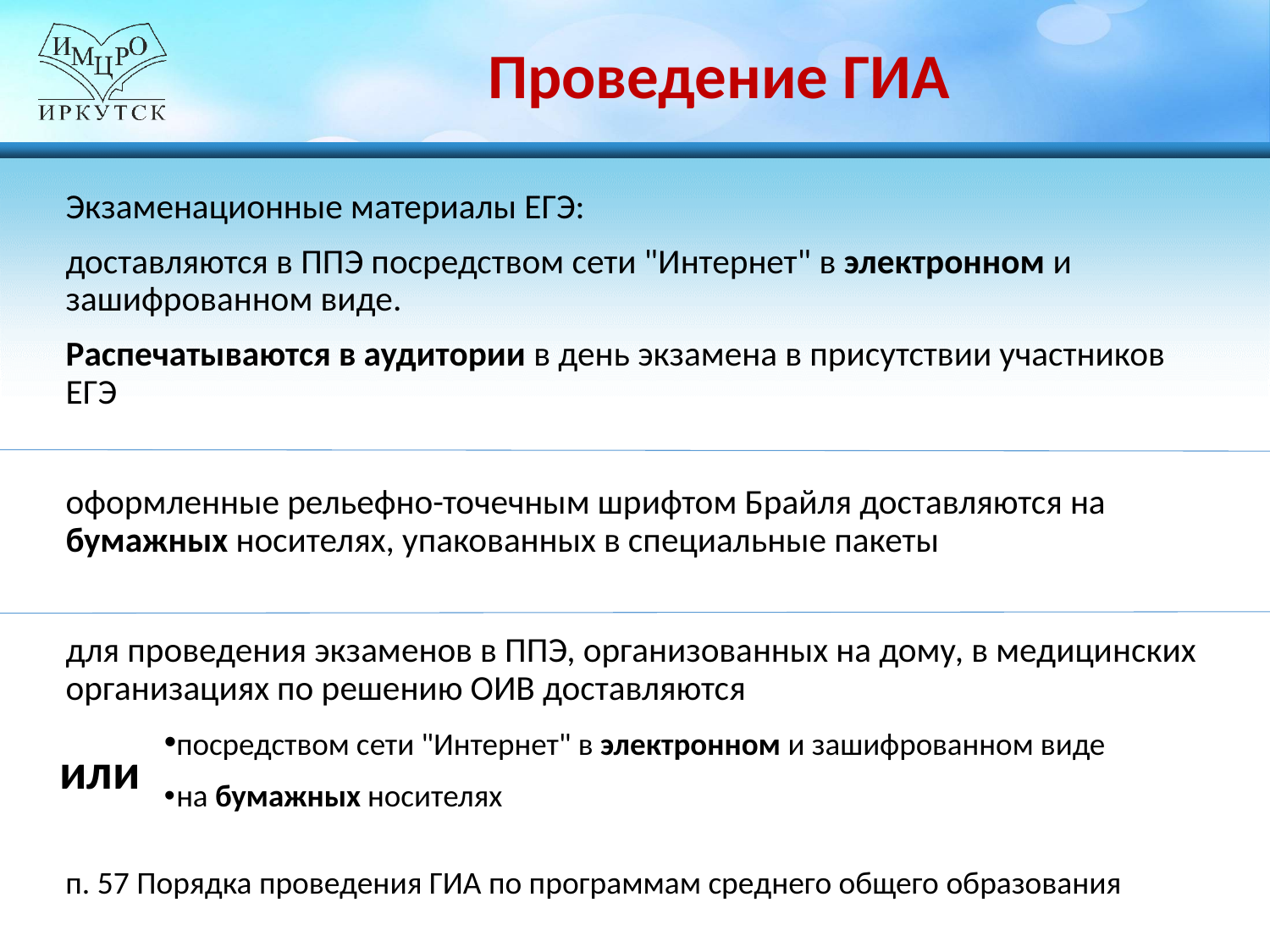

# Проведение ГИА
Экзаменационные материалы ЕГЭ:
доставляются в ППЭ посредством сети "Интернет" в электронном и зашифрованном виде.
Распечатываются в аудитории в день экзамена в присутствии участников ЕГЭ

оформленные рельефно-точечным шрифтом Брайля доставляются на бумажных носителях, упакованных в специальные пакеты

для проведения экзаменов в ППЭ, организованных на дому, в медицинских организациях по решению ОИВ доставляются
	посредством сети "Интернет" в электронном и зашифрованном виде
	на бумажных носителях
или
п. 57 Порядка проведения ГИА по программам среднего общего образования